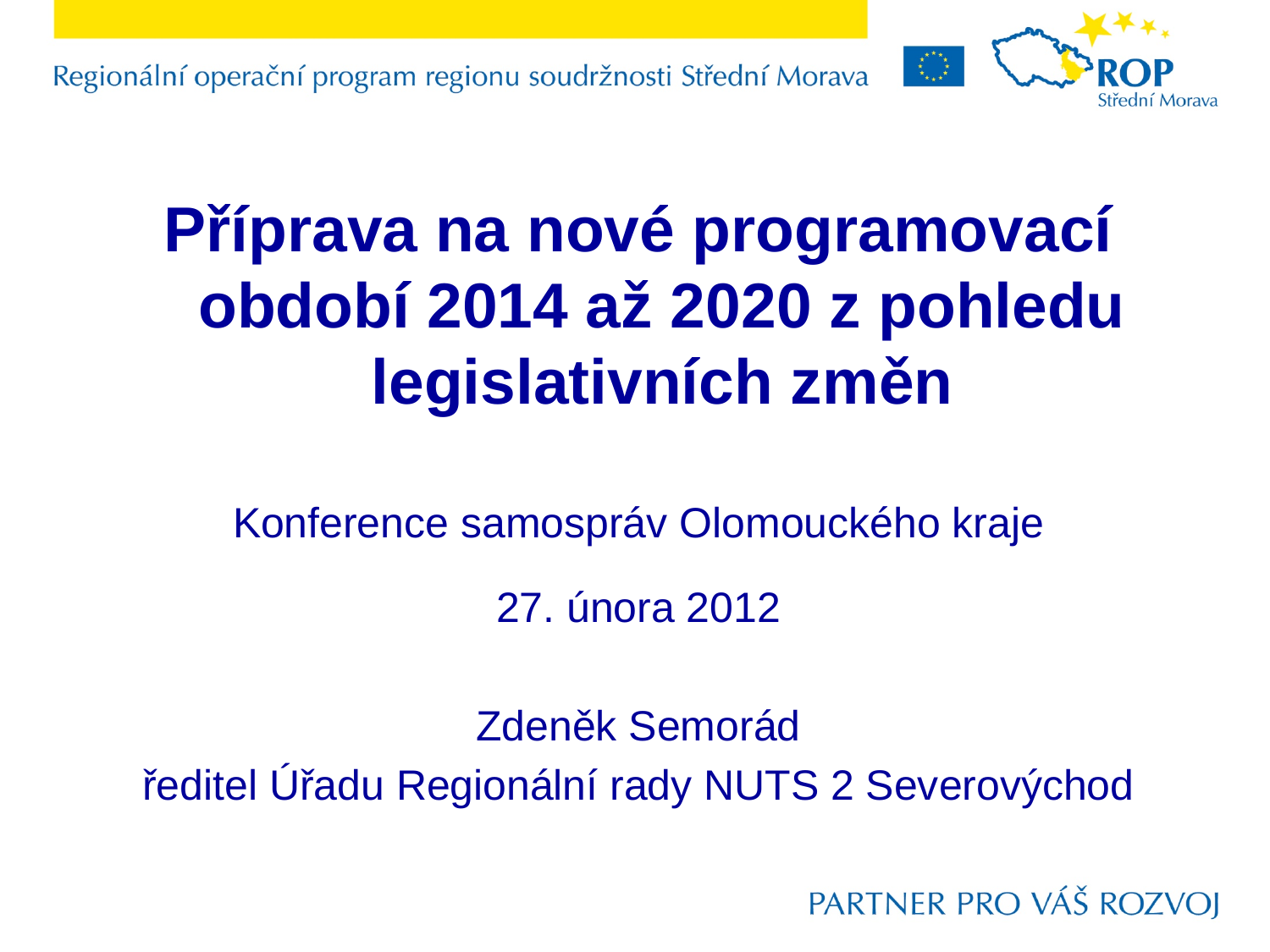

Příprava na nové programovací období 2014 až 2020 z pohledu legislativních změn

Konference samospráv Olomouckého kraje
27. února 2012

Zdeněk Semorád
ředitel Úřadu Regionální rady NUTS 2 Severovýchod